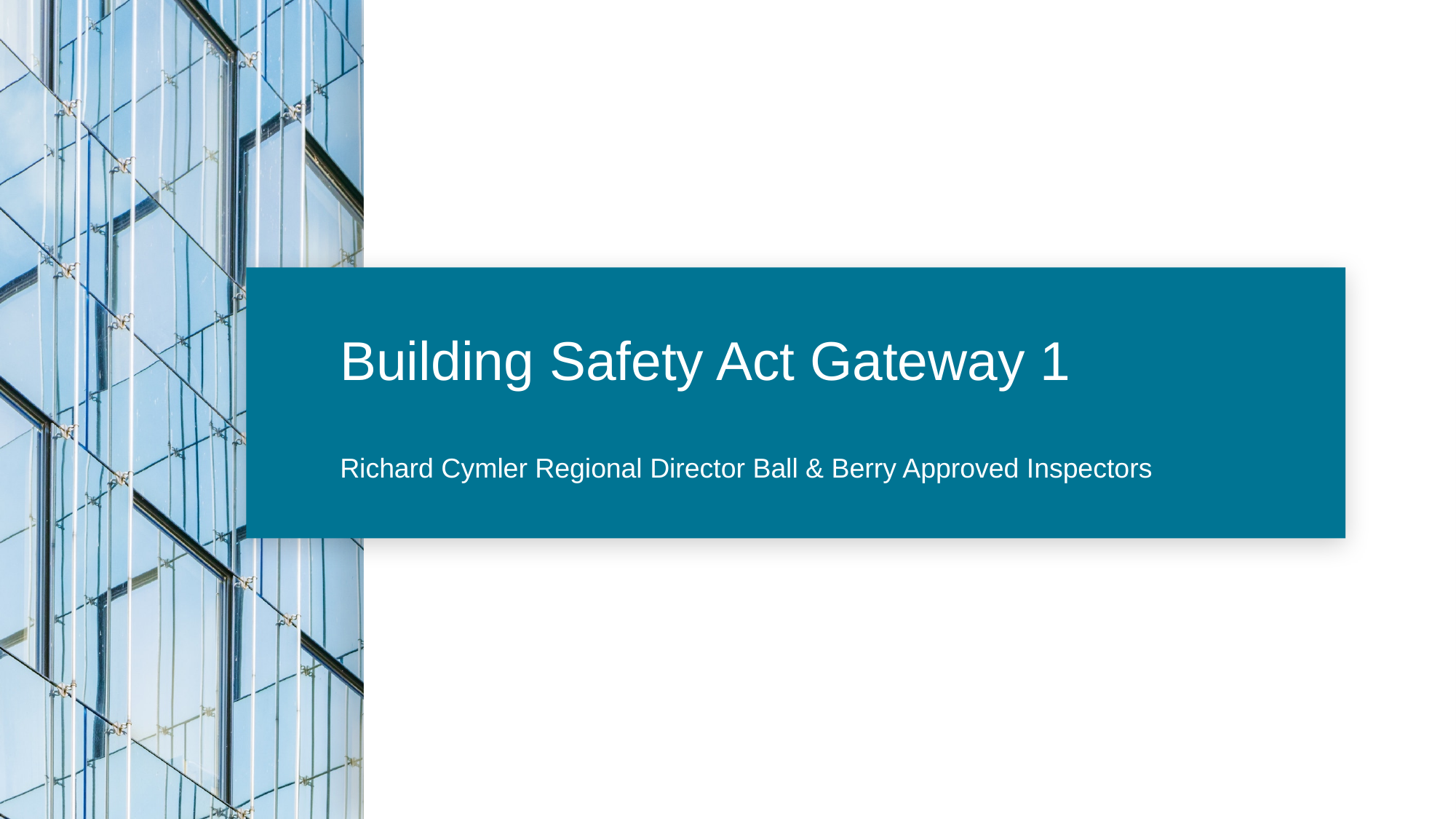

# Building Safety Act Gateway 1
Richard Cymler Regional Director Ball & Berry Approved Inspectors